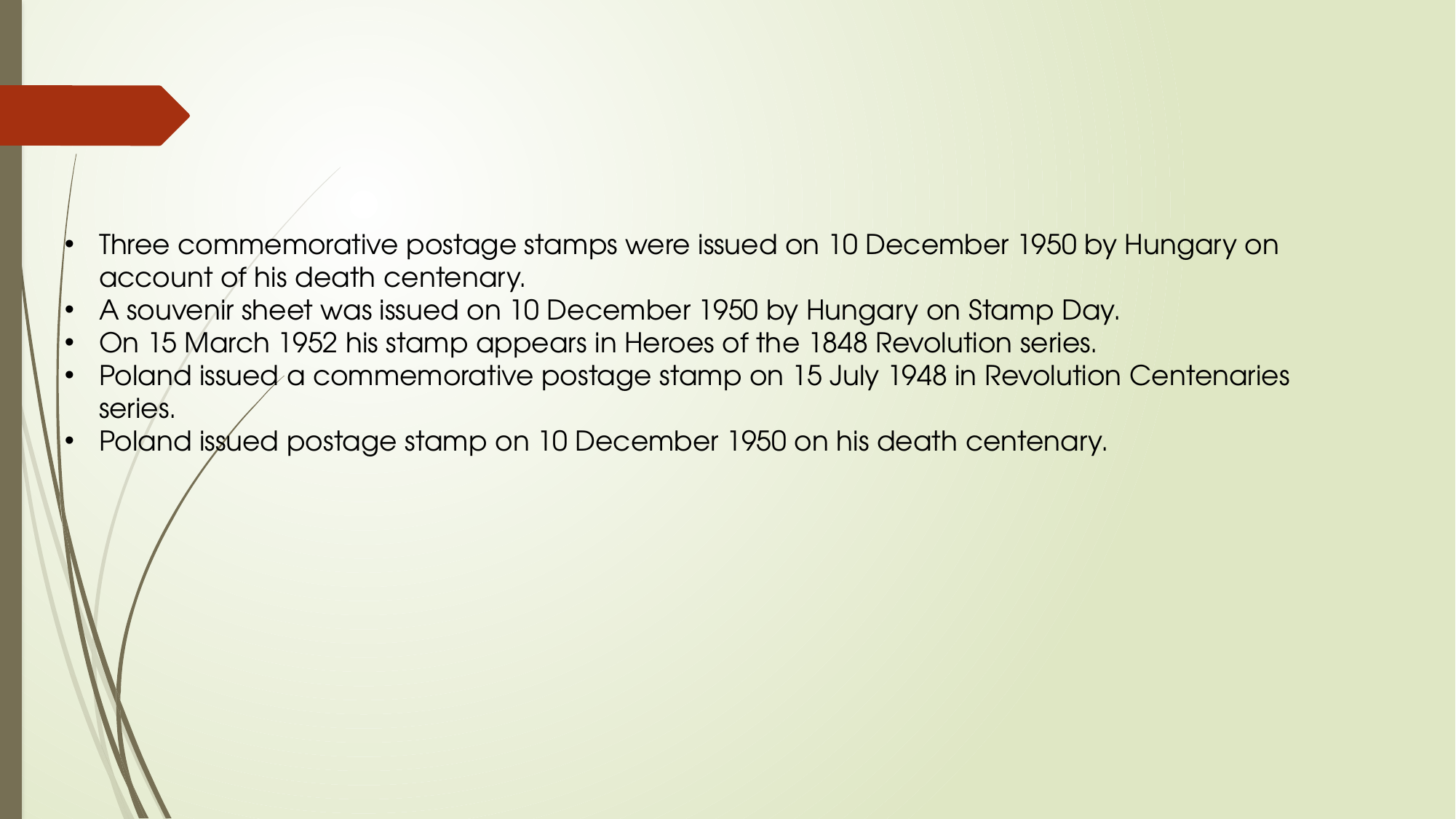

Three commemorative postage stamps were issued on 10 December 1950 by Hungary on account of his death centenary.
A souvenir sheet was issued on 10 December 1950 by Hungary on Stamp Day.
On 15 March 1952 his stamp appears in Heroes of the 1848 Revolution series.
Poland issued a commemorative postage stamp on 15 July 1948 in Revolution Centenaries series.
Poland issued postage stamp on 10 December 1950 on his death centenary.